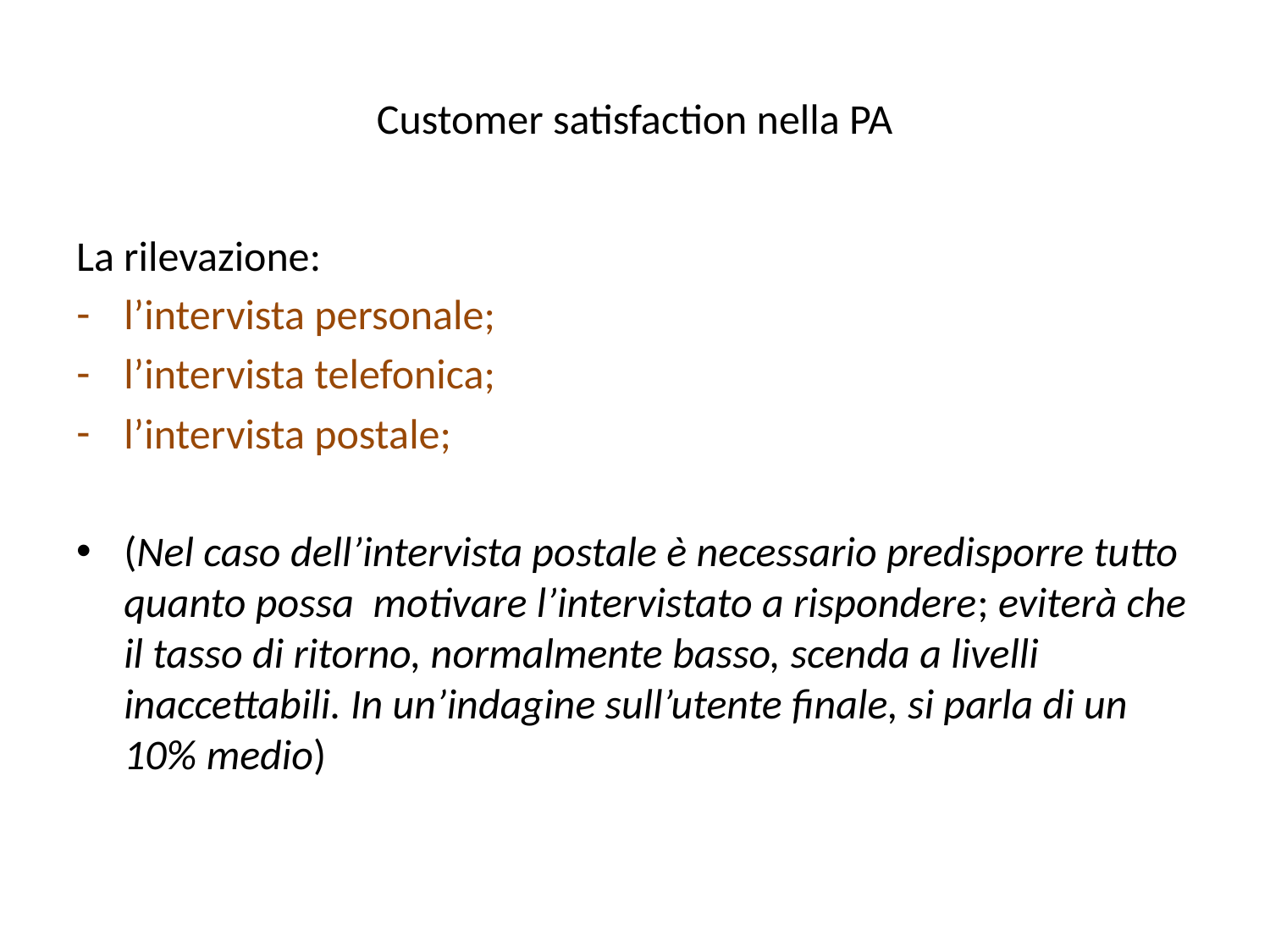

# Customer satisfaction nella PA
La rilevazione:
l’intervista personale;
l’intervista telefonica;
l’intervista postale;

(Nel caso dell’intervista postale è necessario predisporre tutto quanto possa  motivare l’intervistato a rispondere; eviterà che il tasso di ritorno, normalmente basso, scenda a livelli inaccettabili. In un’indagine sull’utente finale, si parla di un 10% medio)